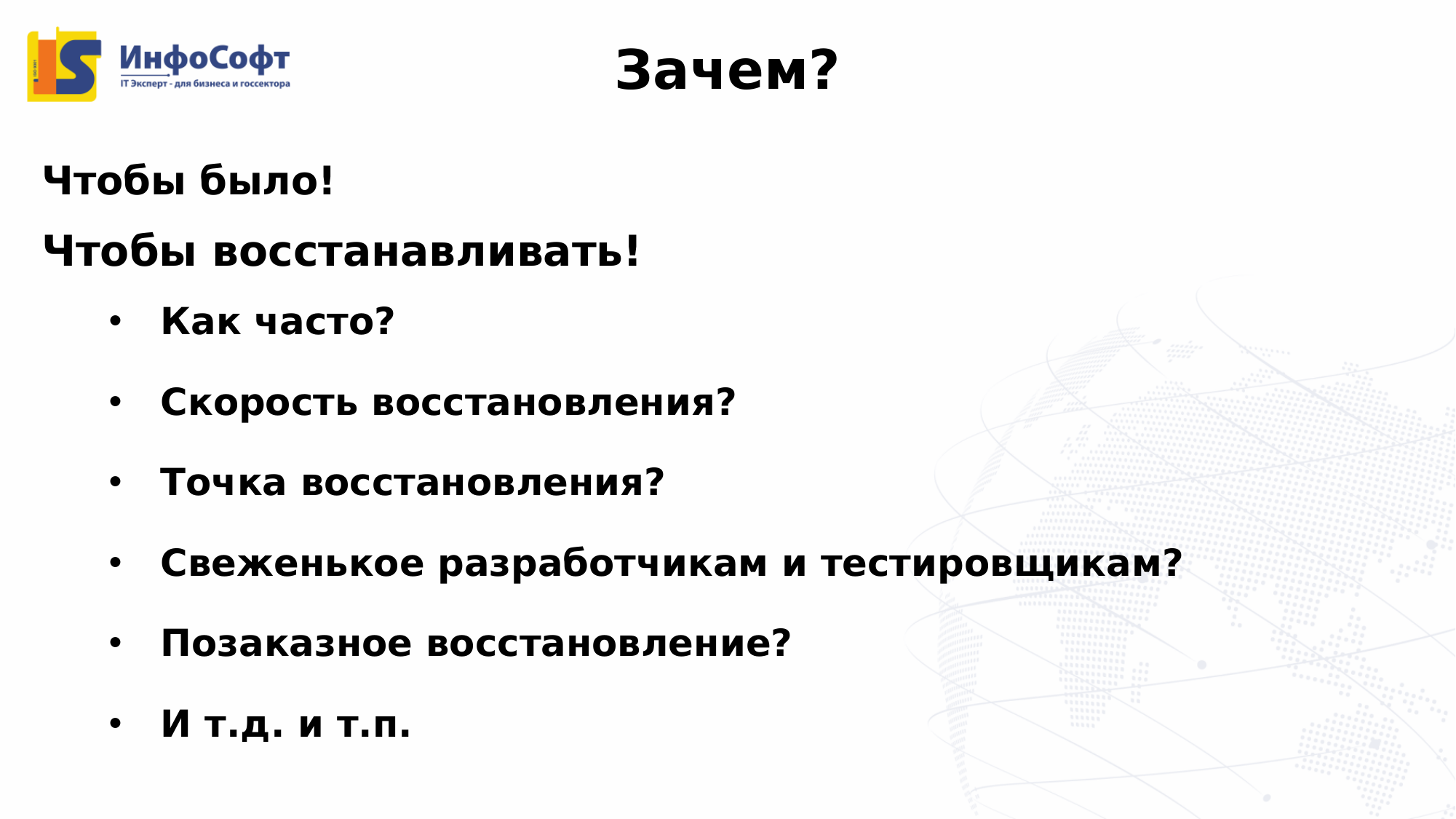

Зачем?
Чтобы было!
Чтобы восстанавливать!
Как часто?

Скорость восстановления?

Точка восстановления?

Свеженькое разработчикам и тестировщикам?

Позаказное восстановление?

И т.д. и т.п.